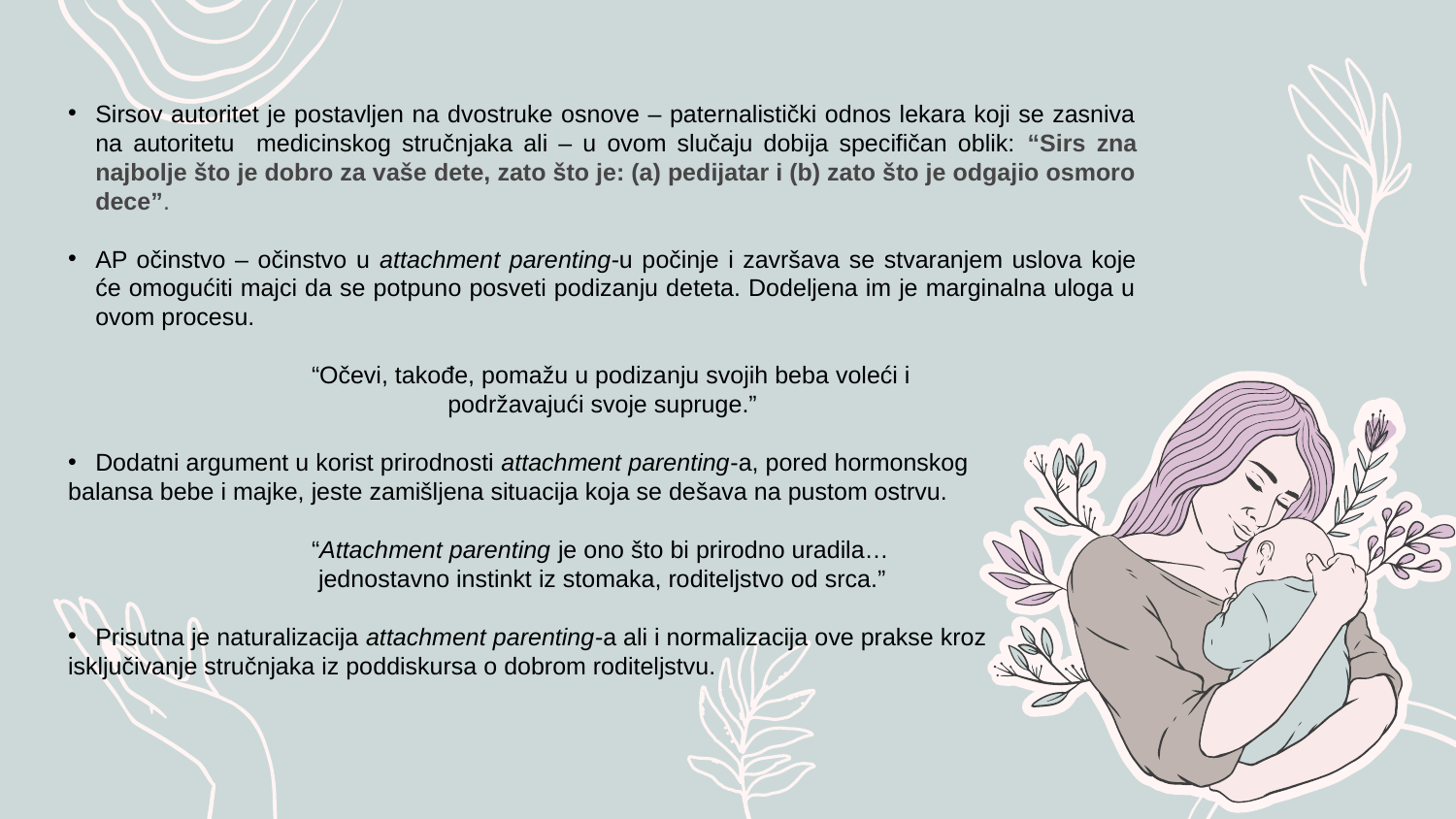

Sirsov autoritet je postavljen na dvostruke osnove – paternalistički odnos lekara koji se zasniva na autoritetu  medicinskog stručnjaka ali – u ovom slučaju dobija specifičan oblik: “Sirs zna najbolje što je dobro za vaše dete, zato što je: (a) pedijatar i (b) zato što je odgajio osmoro dece”.

AP očinstvo – očinstvo u attachment parenting-u počinje i završava se stvaranjem uslova koje će omogućiti majci da se potpuno posveti podizanju deteta. Dodeljena im je marginalna uloga u ovom procesu.

	“Očevi, takođe, pomažu u podizanju svojih beba voleći i
podržavajući svoje supruge.”

Dodatni argument u korist prirodnosti attachment parenting-a, pored hormonskog
balansa bebe i majke, jeste zamišljena situacija koja se dešava na pustom ostrvu.

	“Attachment parenting je ono što bi prirodno uradila…
jednostavno instinkt iz stomaka, roditeljstvo od srca.”

Prisutna je naturalizacija attachment parenting-a ali i normalizacija ove prakse kroz
isključivanje stručnjaka iz poddiskursa o dobrom roditeljstvu.